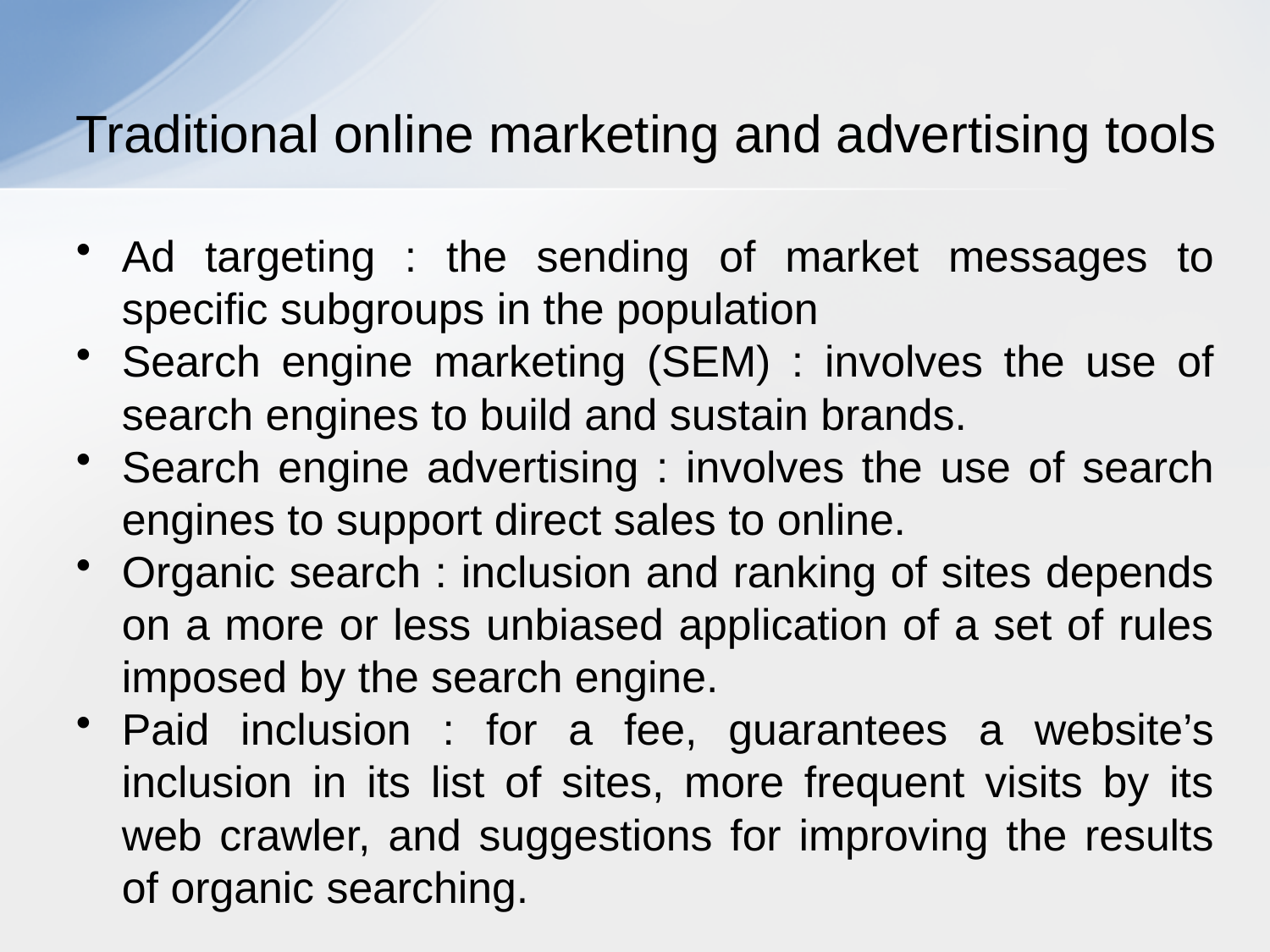

# Traditional online marketing and advertising tools
Ad targeting : the sending of market messages to specific subgroups in the population
Search engine marketing (SEM) : involves the use of search engines to build and sustain brands.
Search engine advertising : involves the use of search engines to support direct sales to online.
Organic search : inclusion and ranking of sites depends on a more or less unbiased application of a set of rules imposed by the search engine.
Paid inclusion : for a fee, guarantees a website’s inclusion in its list of sites, more frequent visits by its web crawler, and suggestions for improving the results of organic searching.